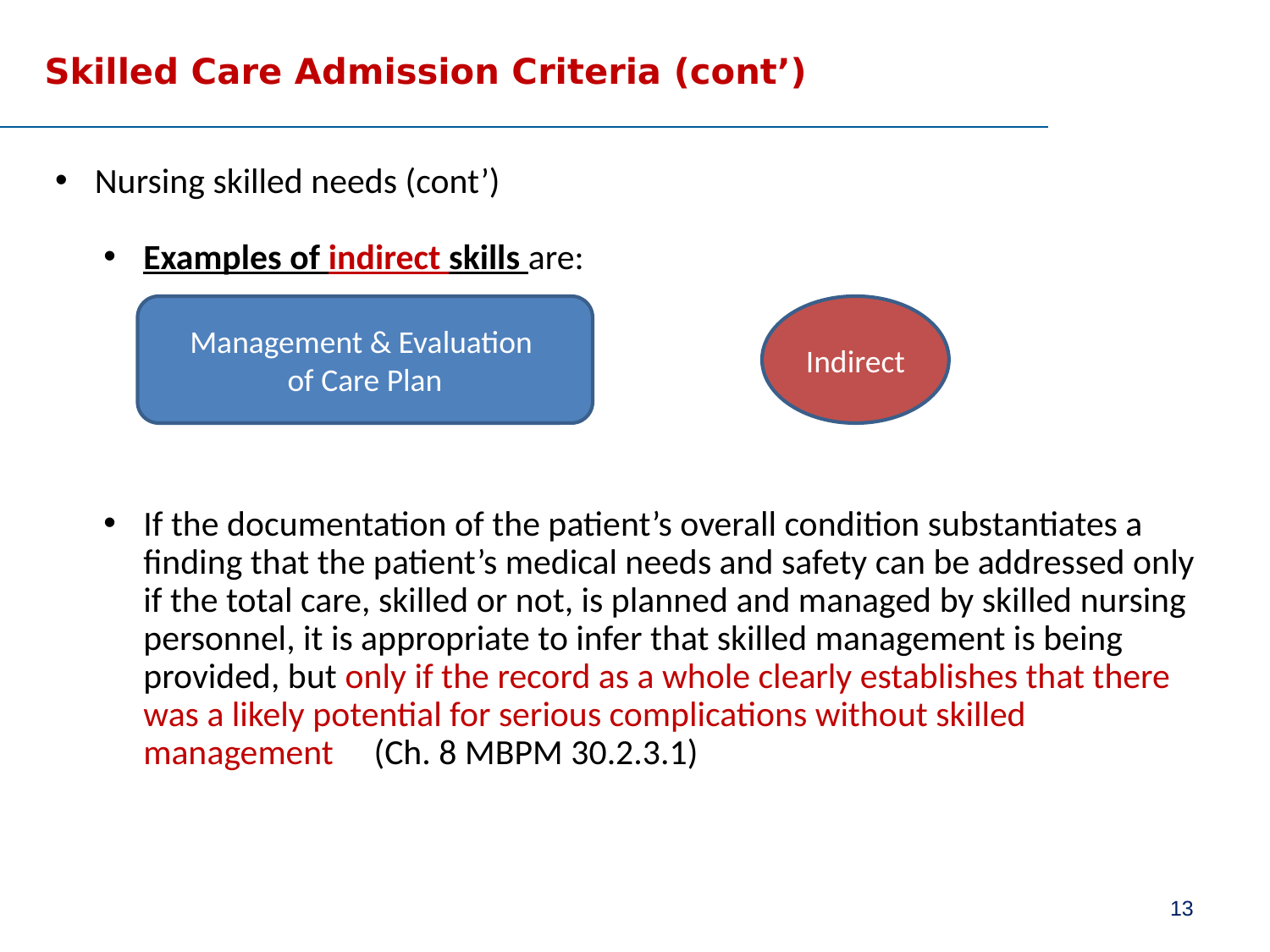

# Skilled Care Admission Criteria (cont’)
Nursing skilled needs (cont’)

Examples of indirect skills are:

If the documentation of the patient’s overall condition substantiates a finding that the patient’s medical needs and safety can be addressed only if the total care, skilled or not, is planned and managed by skilled nursing personnel, it is appropriate to infer that skilled management is being provided, but only if the record as a whole clearly establishes that there was a likely potential for serious complications without skilled management     (Ch. 8 MBPM 30.2.3.1)

Management & Evaluation
of Care Plan
Indirect
13